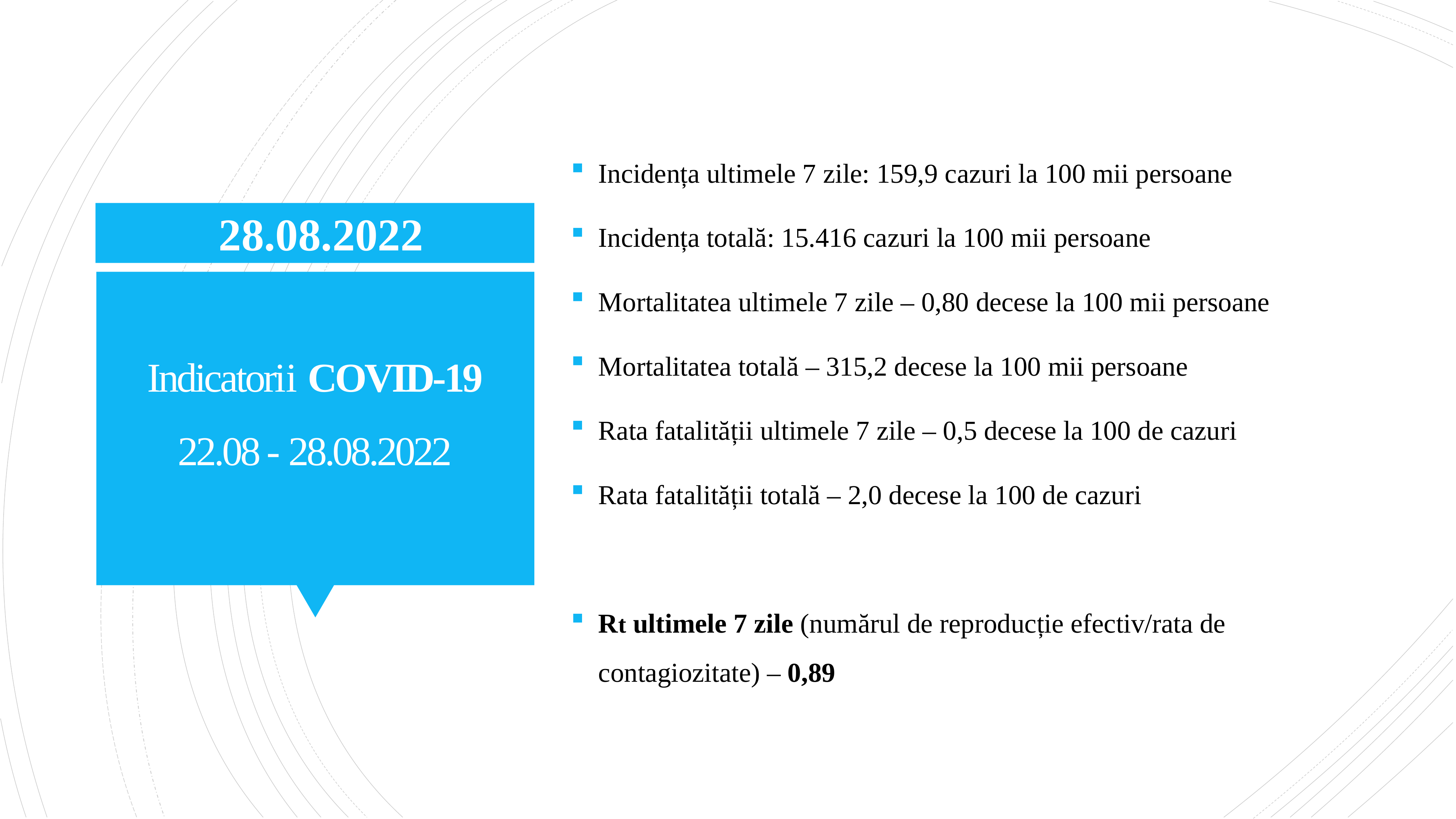

Incidența ultimele 7 zile: 159,9 cazuri la 100 mii persoane
Incidența totală: 15.416 cazuri la 100 mii persoane
Mortalitatea ultimele 7 zile – 0,80 decese la 100 mii persoane
Mortalitatea totală – 315,2 decese la 100 mii persoane
Rata fatalității ultimele 7 zile – 0,5 decese la 100 de cazuri
Rata fatalității totală – 2,0 decese la 100 de cazuri

Rt ultimele 7 zile (numărul de reproducție efectiv/rata de contagiozitate) – 0,89
28.08.2022
# Indicatorii COVID-19 22.08 - 28.08.2022